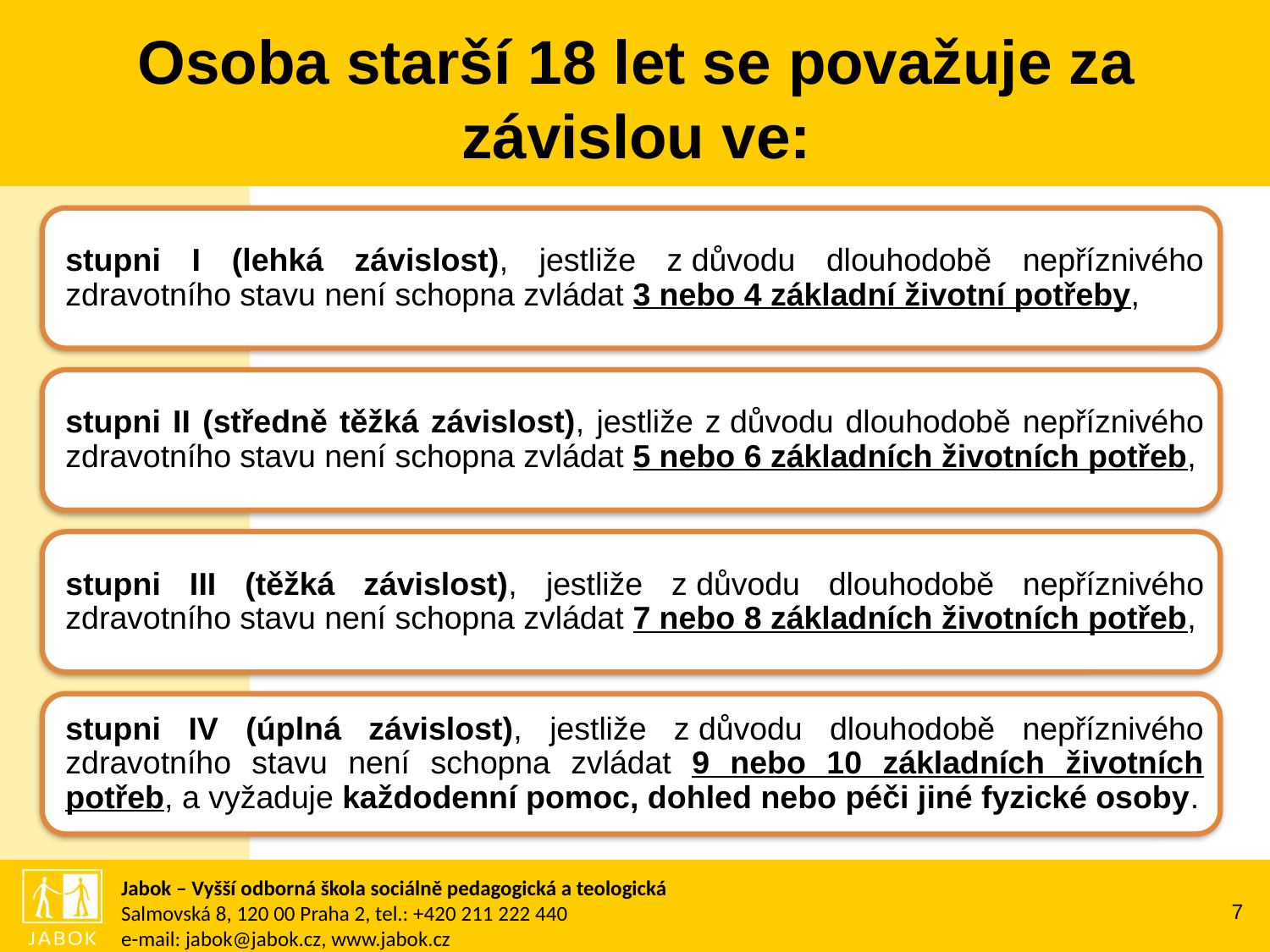

# Osoba starší 18 let se považuje za závislou ve:
stupni I (lehká závislost), jestliže z důvodu dlouhodobě nepříznivého zdravotního stavu není schopna zvládat 3 nebo 4 základní životní potřeby,
stupni II (středně těžká závislost), jestliže z důvodu dlouhodobě nepříznivého zdravotního stavu není schopna zvládat 5 nebo 6 základních životních potřeb,
stupni III (těžká závislost), jestliže z důvodu dlouhodobě nepříznivého zdravotního stavu není schopna zvládat 7 nebo 8 základních životních potřeb,
stupni IV (úplná závislost), jestliže z důvodu dlouhodobě nepříznivého zdravotního stavu není schopna zvládat 9 nebo 10 základních životních potřeb, a vyžaduje každodenní pomoc, dohled nebo péči jiné fyzické osoby.